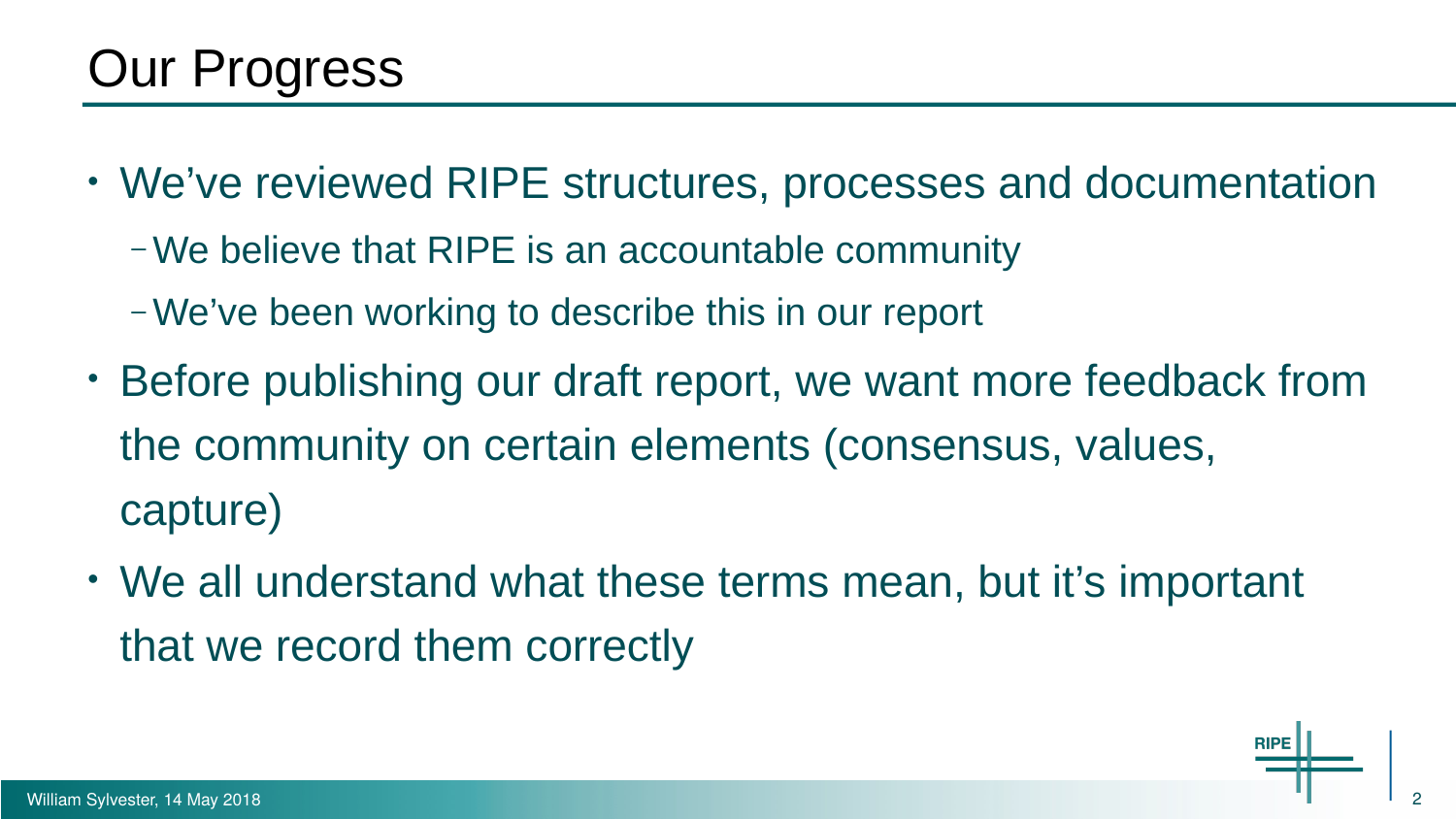

# Our Progress
We’ve reviewed RIPE structures, processes and documentation
We believe that RIPE is an accountable community
We’ve been working to describe this in our report
Before publishing our draft report, we want more feedback from the community on certain elements (consensus, values, capture)
We all understand what these terms mean, but it’s important that we record them correctly
2